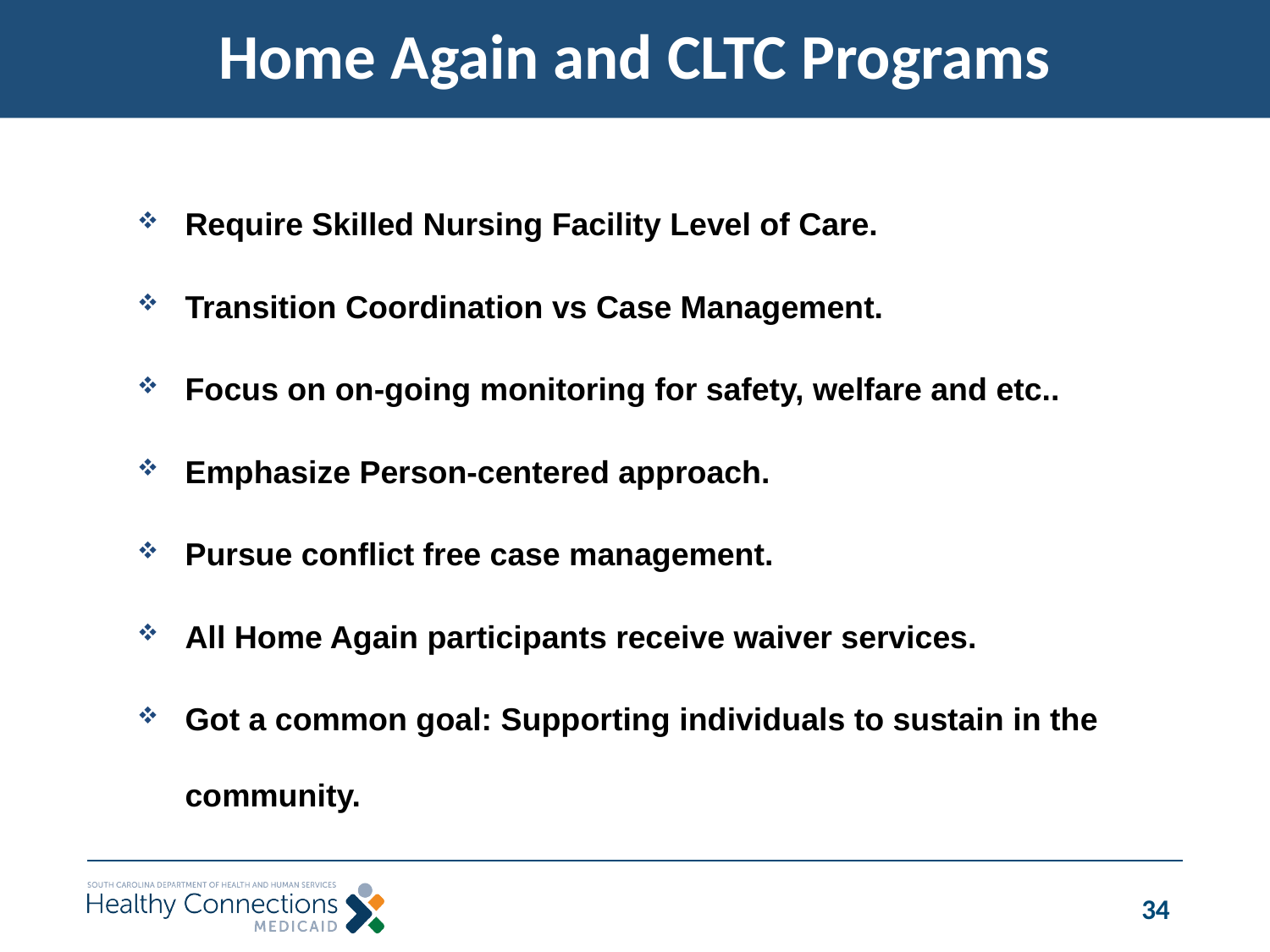

# Home Again and CLTC Programs
Require Skilled Nursing Facility Level of Care.
Transition Coordination vs Case Management.
Focus on on-going monitoring for safety, welfare and etc..
Emphasize Person-centered approach.
Pursue conflict free case management.
All Home Again participants receive waiver services.
Got a common goal: Supporting individuals to sustain in the community.

34